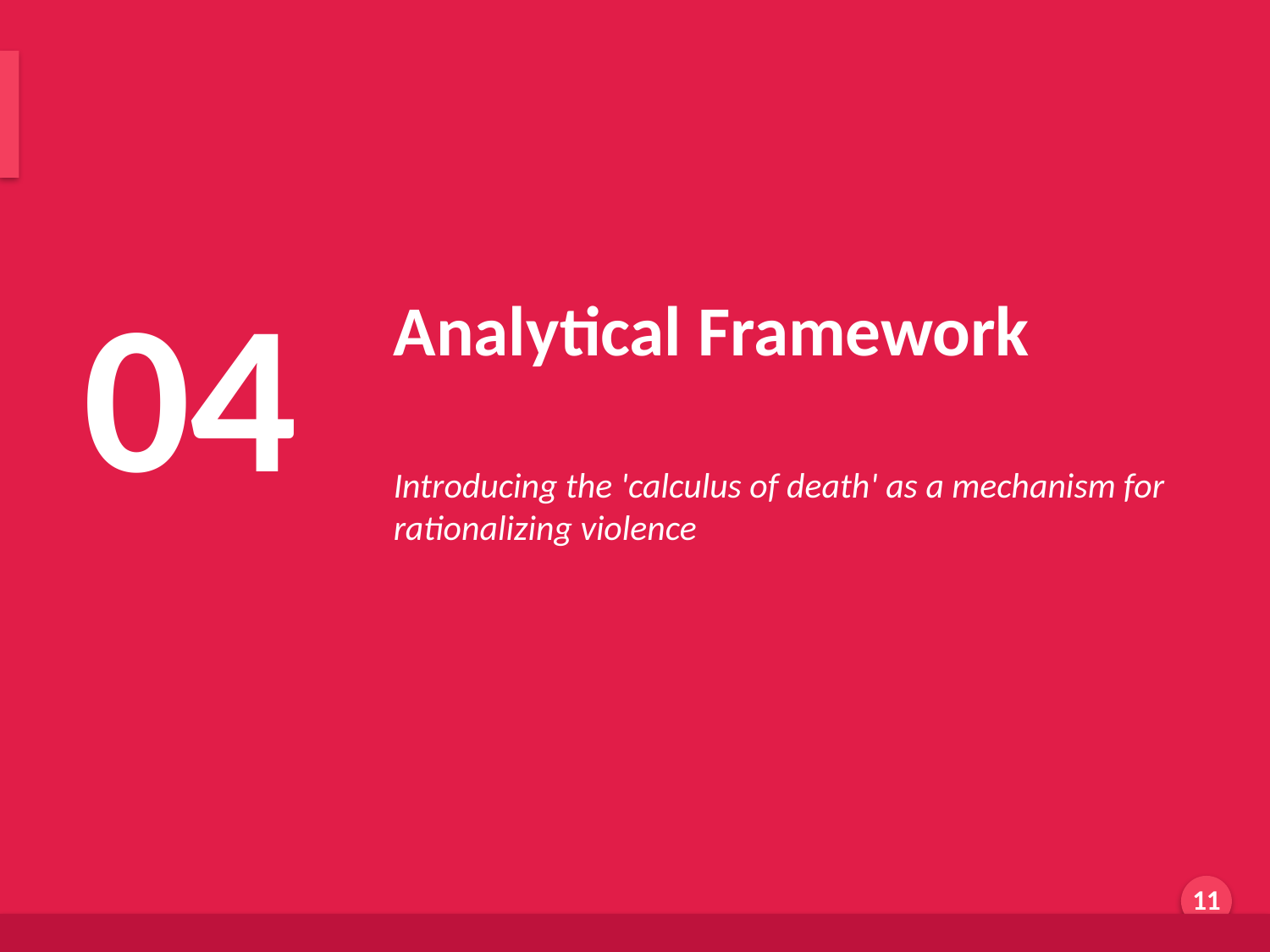

The Calculus of Death Framework
04
Analytical Framework
Introducing the 'calculus of death' as a mechanism for rationalizing violence
Generated by AI Scholar Frontier

11